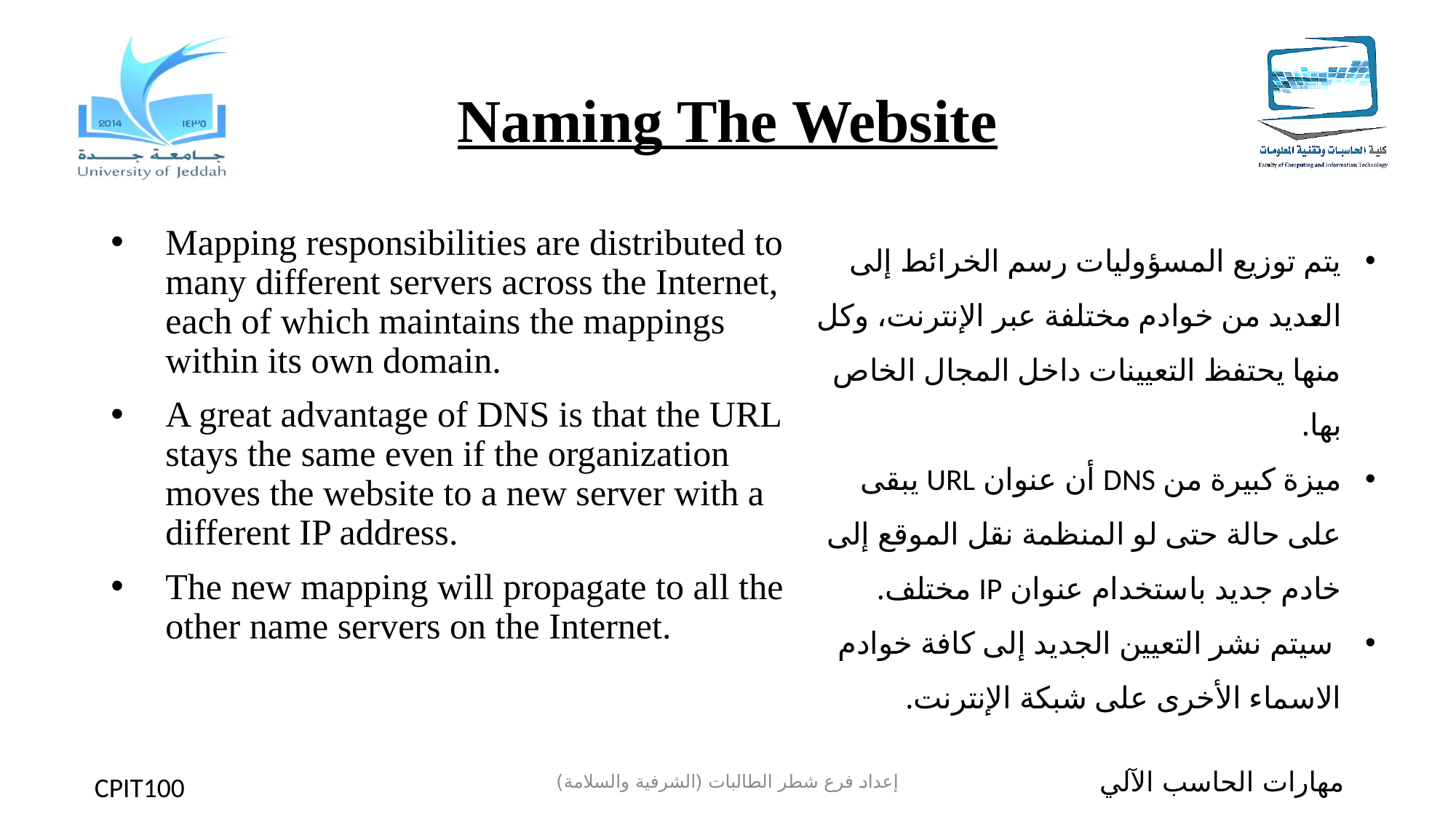

# Naming The Website
Mapping responsibilities are distributed to many different servers across the Internet, each of which maintains the mappings within its own domain.
A great advantage of DNS is that the URL stays the same even if the organization moves the website to a new server with a different IP address.
The new mapping will propagate to all the other name servers on the Internet.

يتم توزيع المسؤوليات رسم الخرائط إلى العديد من خوادم مختلفة عبر الإنترنت، وكل منها يحتفظ التعيينات داخل المجال الخاص بها.
ميزة كبيرة من DNS أن عنوان URL يبقى على حالة حتى لو المنظمة نقل الموقع إلى خادم جديد باستخدام عنوان IP مختلف.
 سيتم نشر التعيين الجديد إلى كافة خوادم الاسماء الأخرى على شبكة الإنترنت.
إعداد فرع شطر الطالبات (الشرفية والسلامة)
مهارات الحاسب الآلي